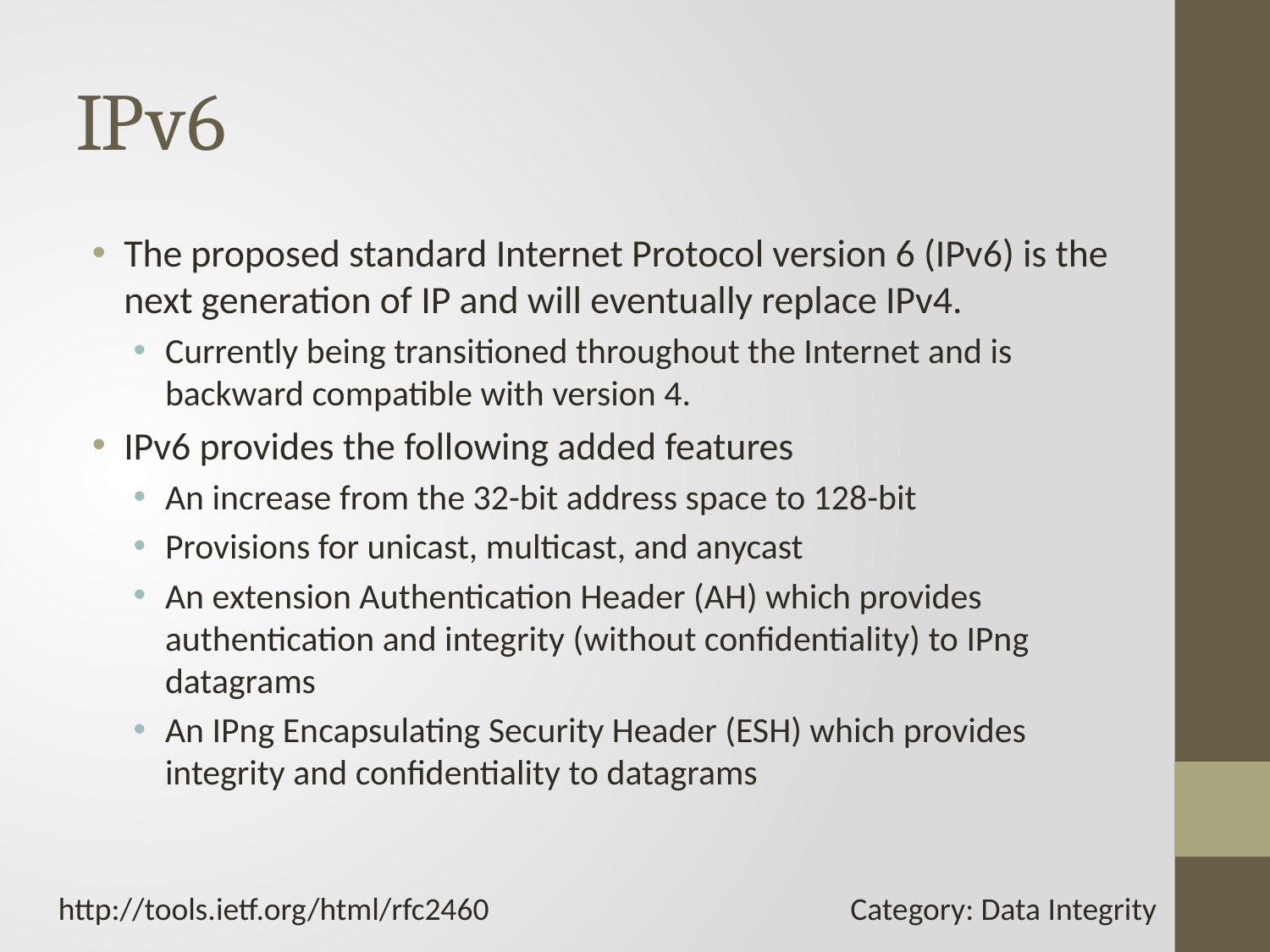

# IPv6
The proposed standard Internet Protocol version 6 (IPv6) is the next generation of IP and will eventually replace IPv4.
Currently being transitioned throughout the Internet and is backward compatible with version 4.
IPv6 provides the following added features
An increase from the 32-bit address space to 128-bit
Provisions for unicast, multicast, and anycast
An extension Authentication Header (AH) which provides authentication and integrity (without confidentiality) to IPng datagrams
An IPng Encapsulating Security Header (ESH) which provides integrity and confidentiality to datagrams
http://tools.ietf.org/html/rfc2460
Category: Data Integrity